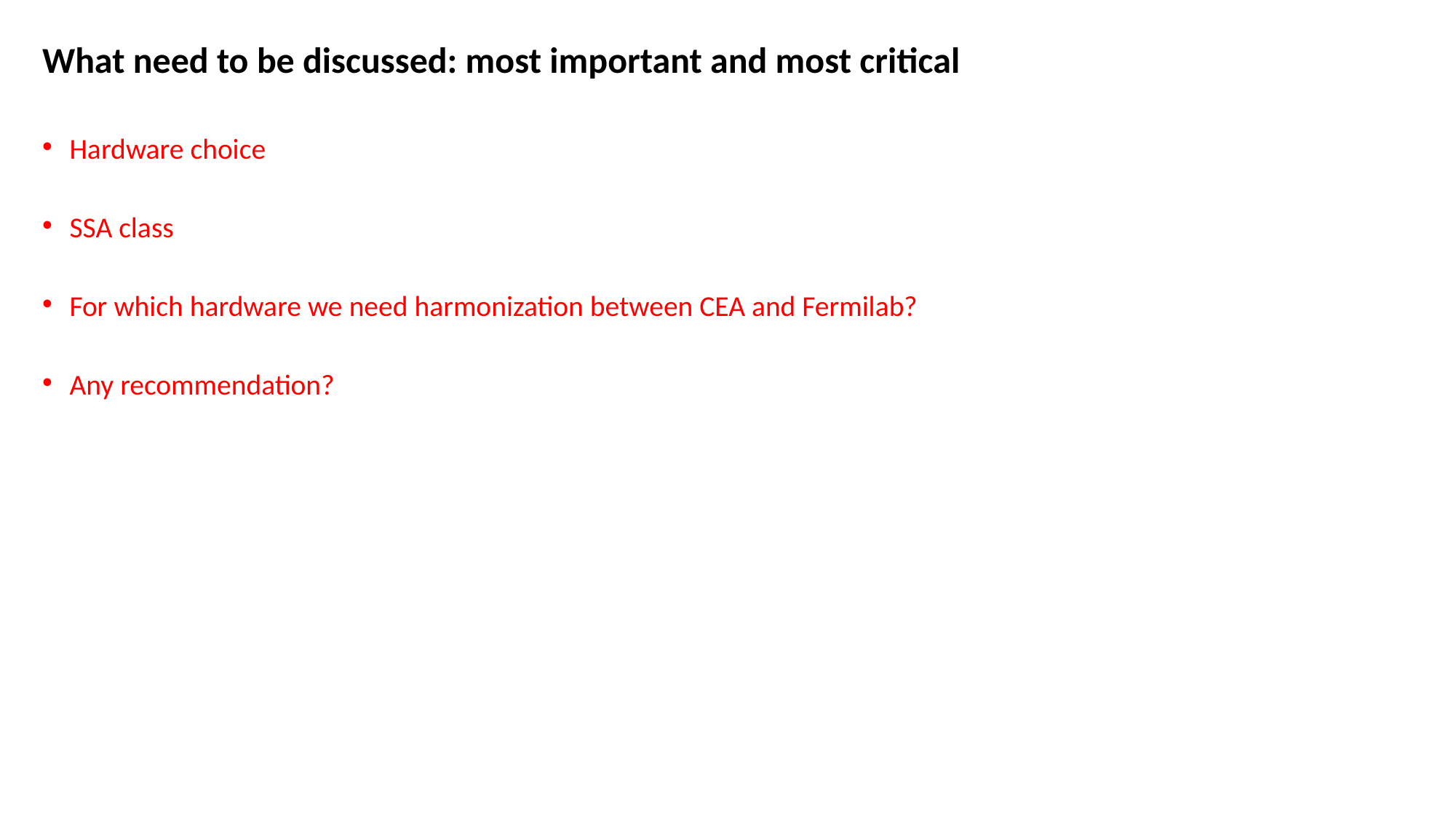

What need to be discussed: most important and most critical

Hardware choice

SSA class

For which hardware we need harmonization between CEA and Fermilab?

Any recommendation?